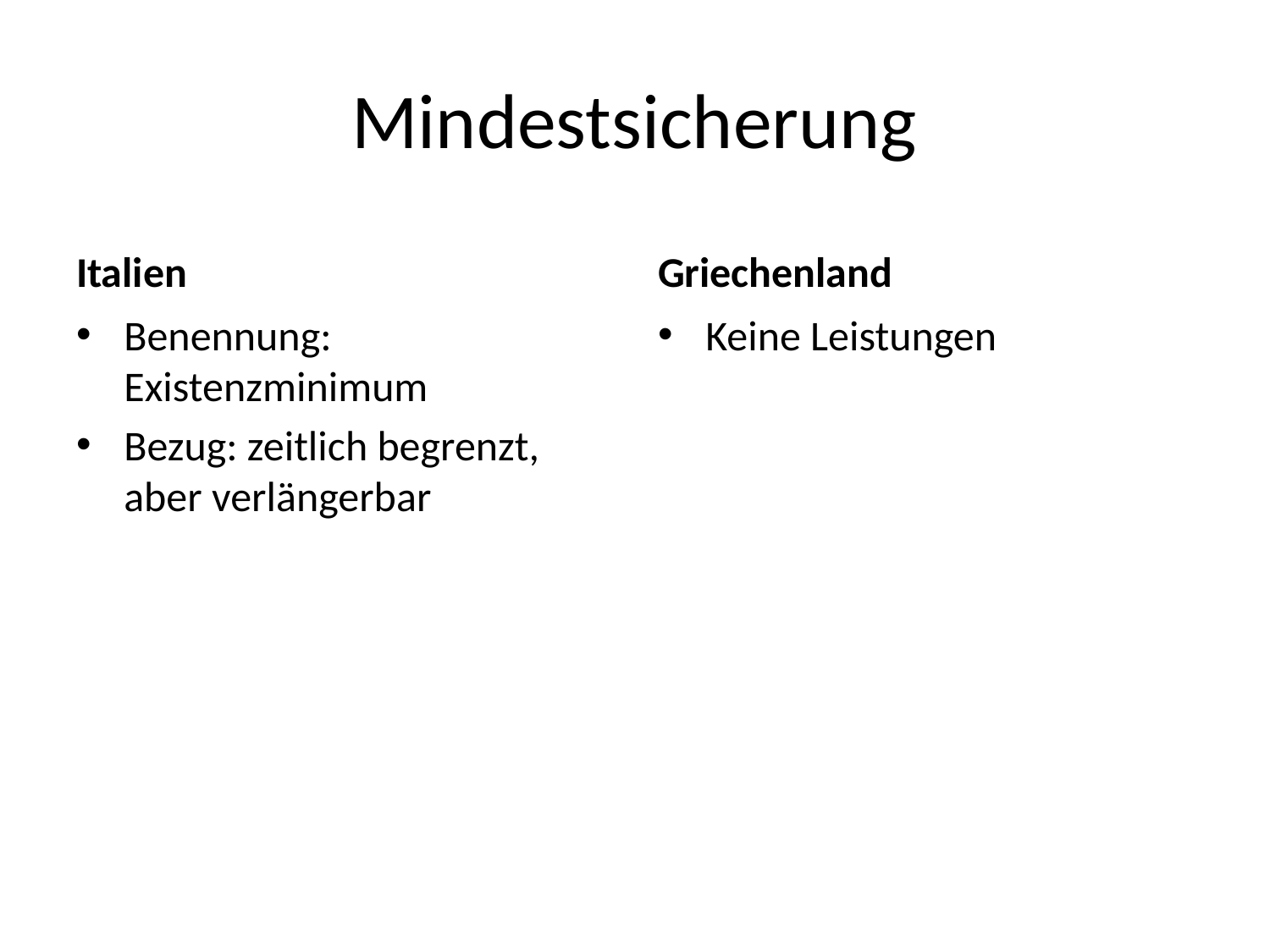

# Mindestsicherung
Italien
Griechenland
Benennung: Existenzminimum
Bezug: zeitlich begrenzt, aber verlängerbar
Keine Leistungen